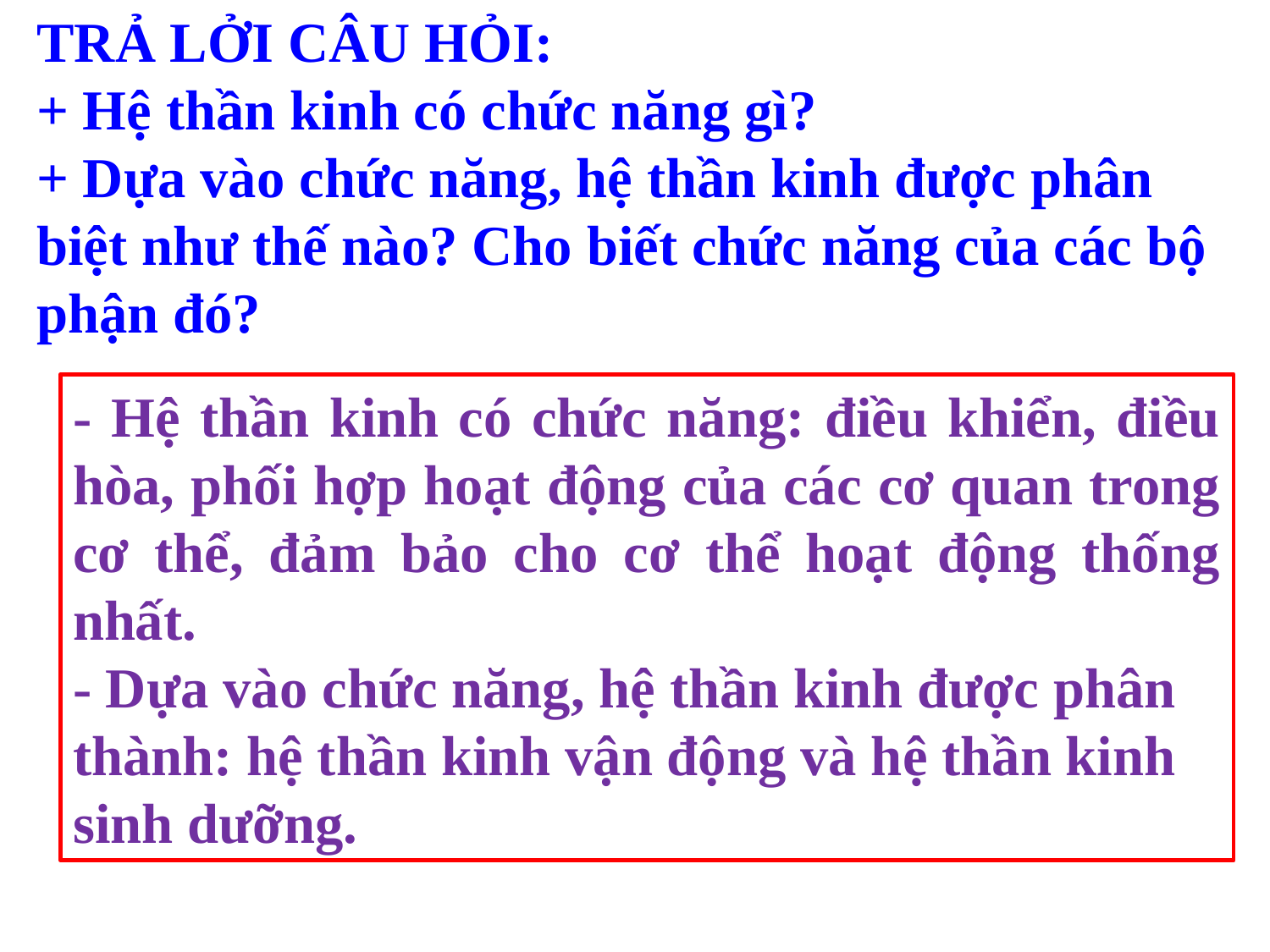

TRẢ LỞI CÂU HỎI:
+ Hệ thần kinh có chức năng gì?
+ Dựa vào chức năng, hệ thần kinh được phân biệt như thế nào? Cho biết chức năng của các bộ phận đó?
- Hệ thần kinh có chức năng: điều khiển, điều hòa, phối hợp hoạt động của các cơ quan trong cơ thể, đảm bảo cho cơ thể hoạt động thống nhất.
- Dựa vào chức năng, hệ thần kinh được phân thành: hệ thần kinh vận động và hệ thần kinh sinh dưỡng.